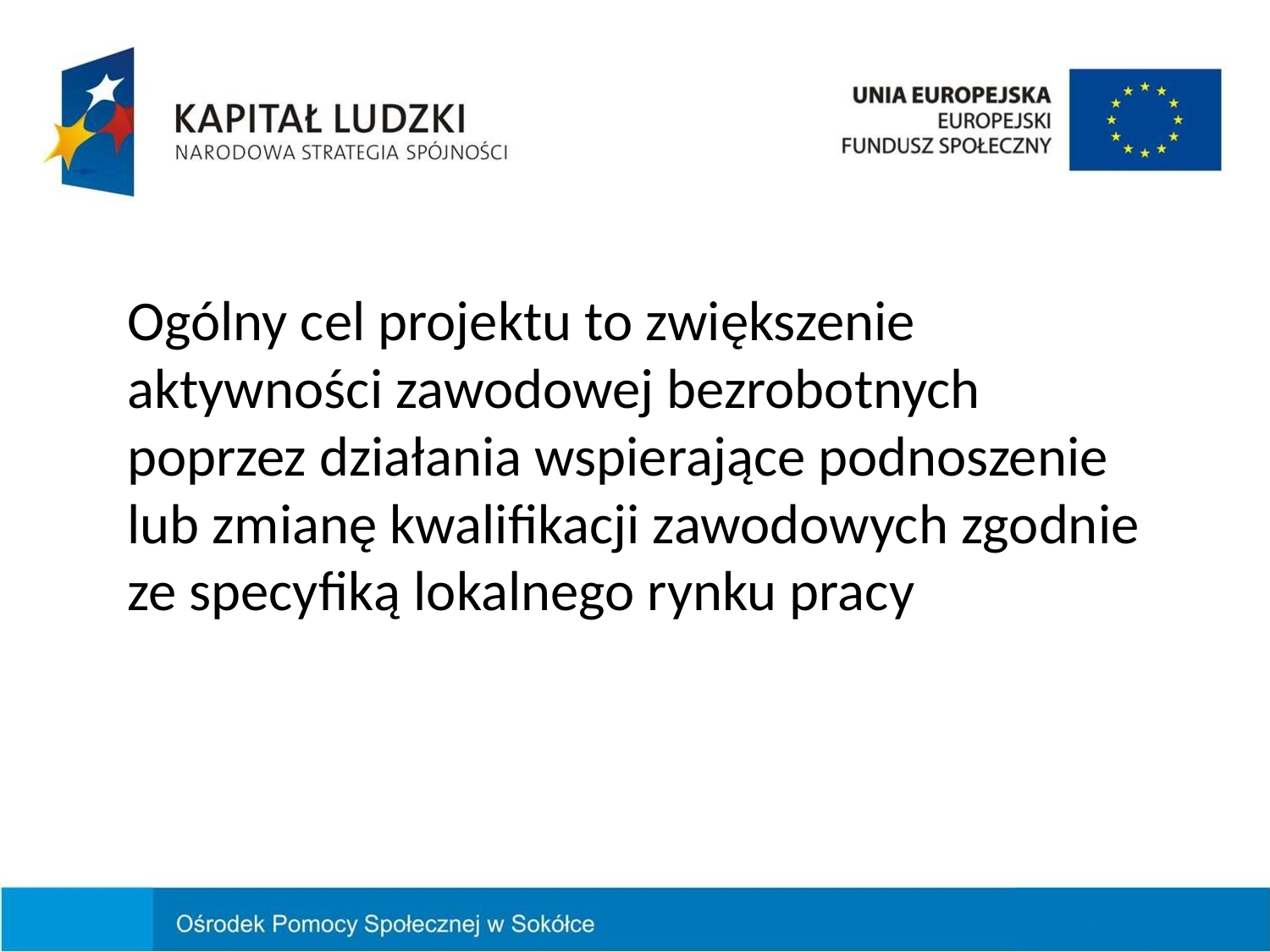

Ogólny cel projektu to zwiększenie aktywności zawodowej bezrobotnych poprzez działania wspierające podnoszenie lub zmianę kwalifikacji zawodowych zgodnie ze specyfiką lokalnego rynku pracy